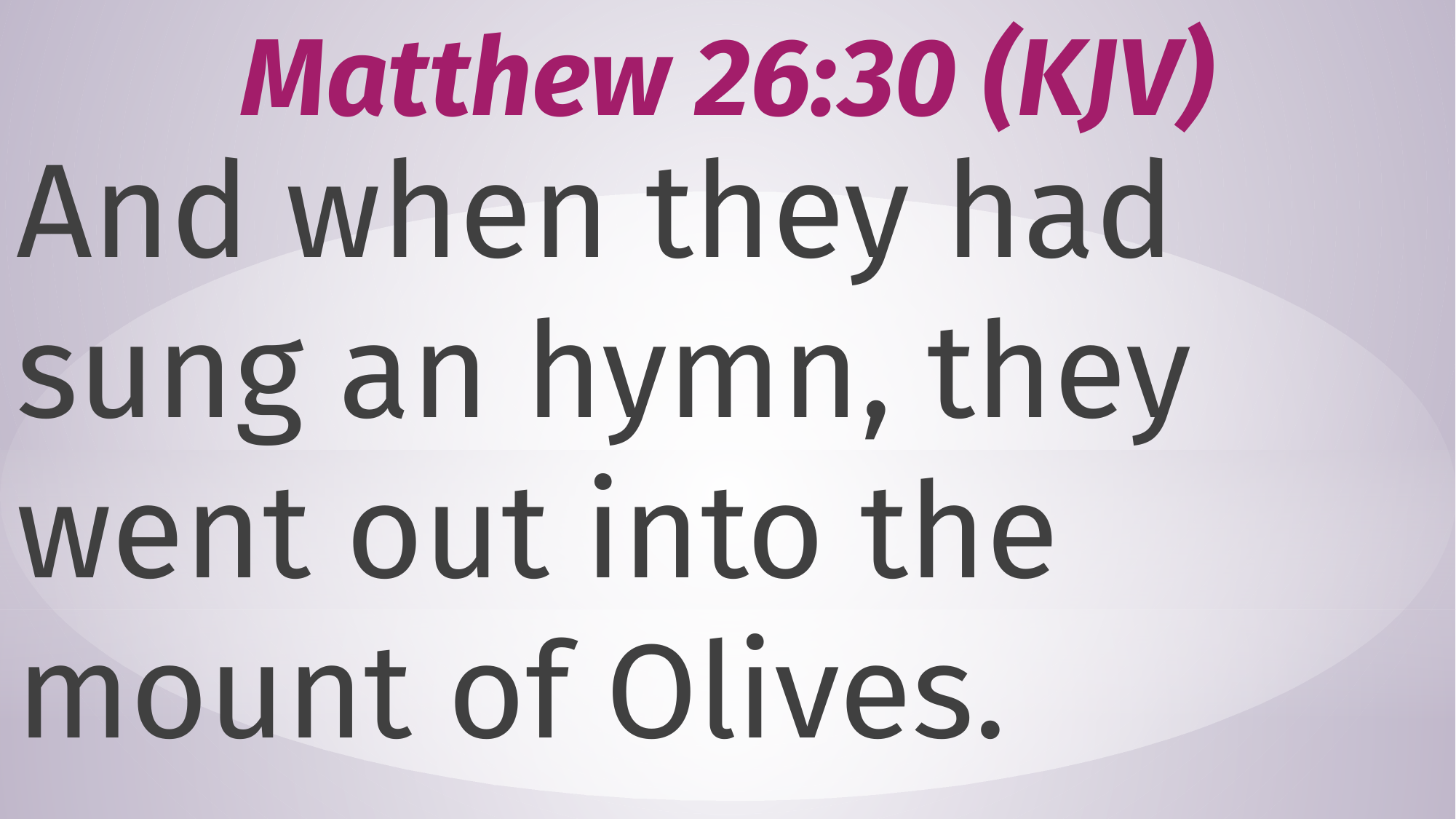

# Matthew 26:30 (KJV)
And when they had sung an hymn, they went out into the mount of Olives.